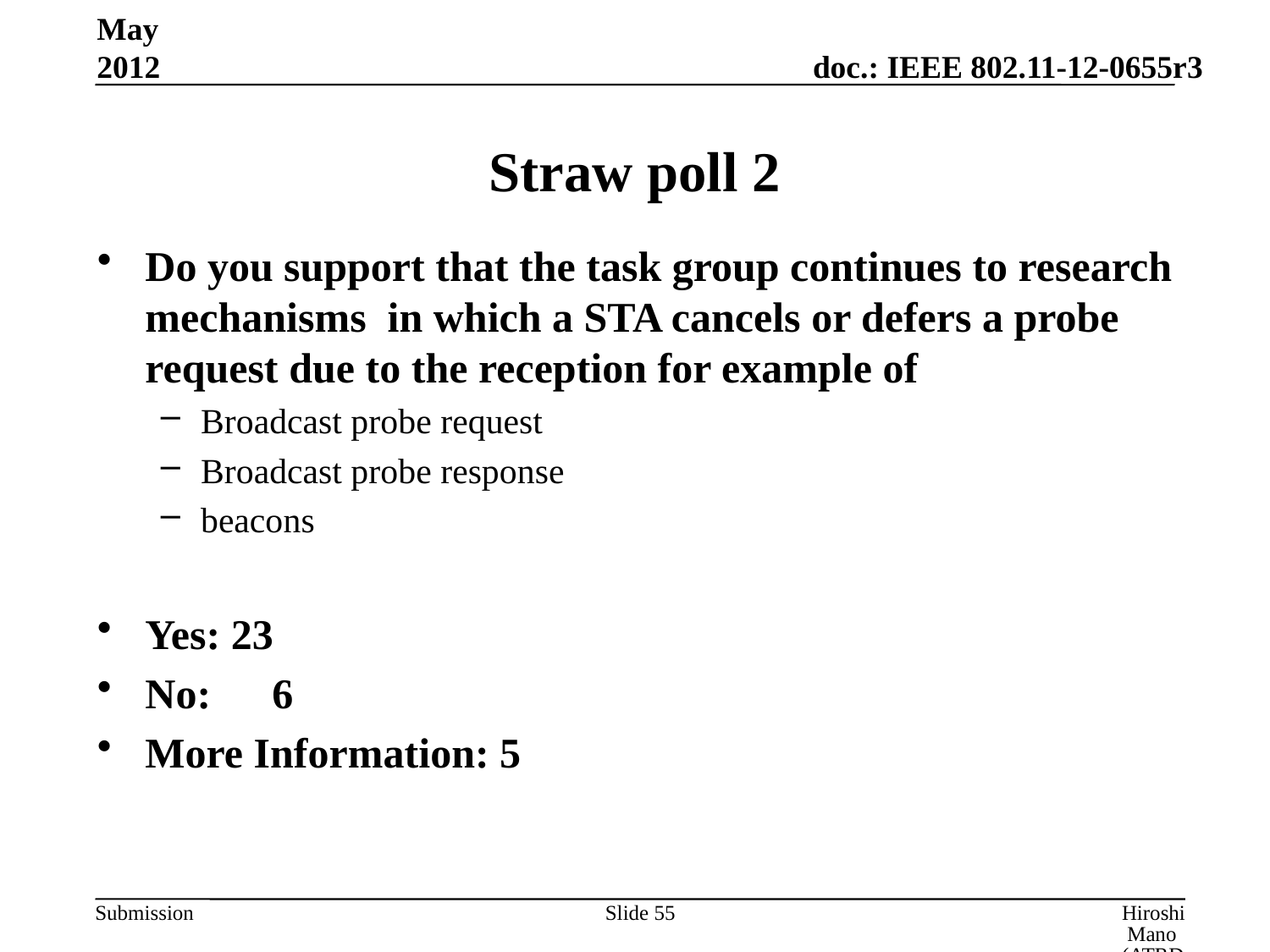

May 2012
# Straw poll 2
Do you support that the task group continues to research mechanisms  in which a STA cancels or defers a probe request due to the reception for example of
Broadcast probe request
Broadcast probe response
beacons

Yes: 23
No:	6
More Information: 5

Slide 55
Hiroshi Mano (ATRD, Root, Lab)